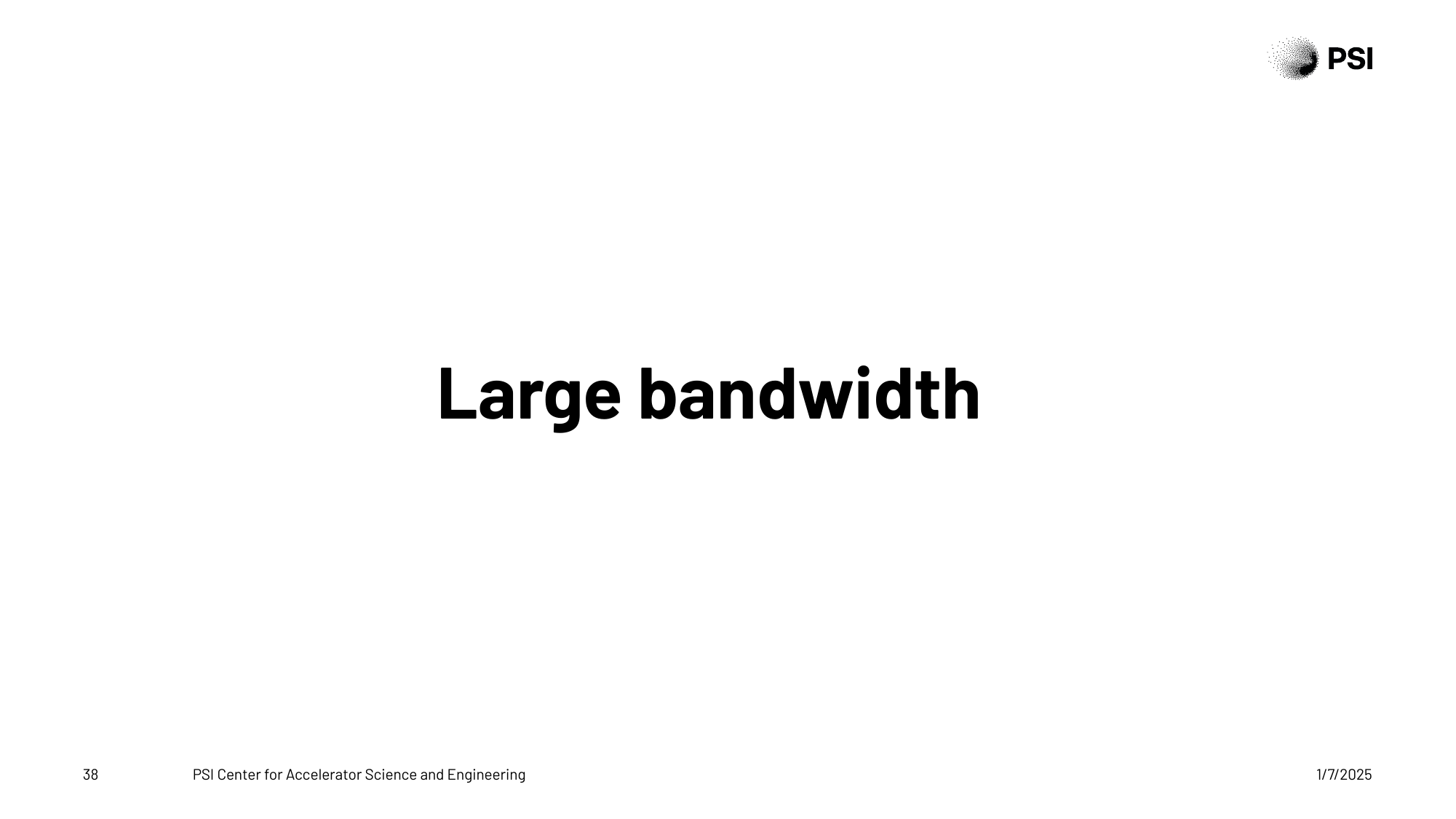

# Large bandwidth
38
PSI Center for Accelerator Science and Engineering
1/7/2025